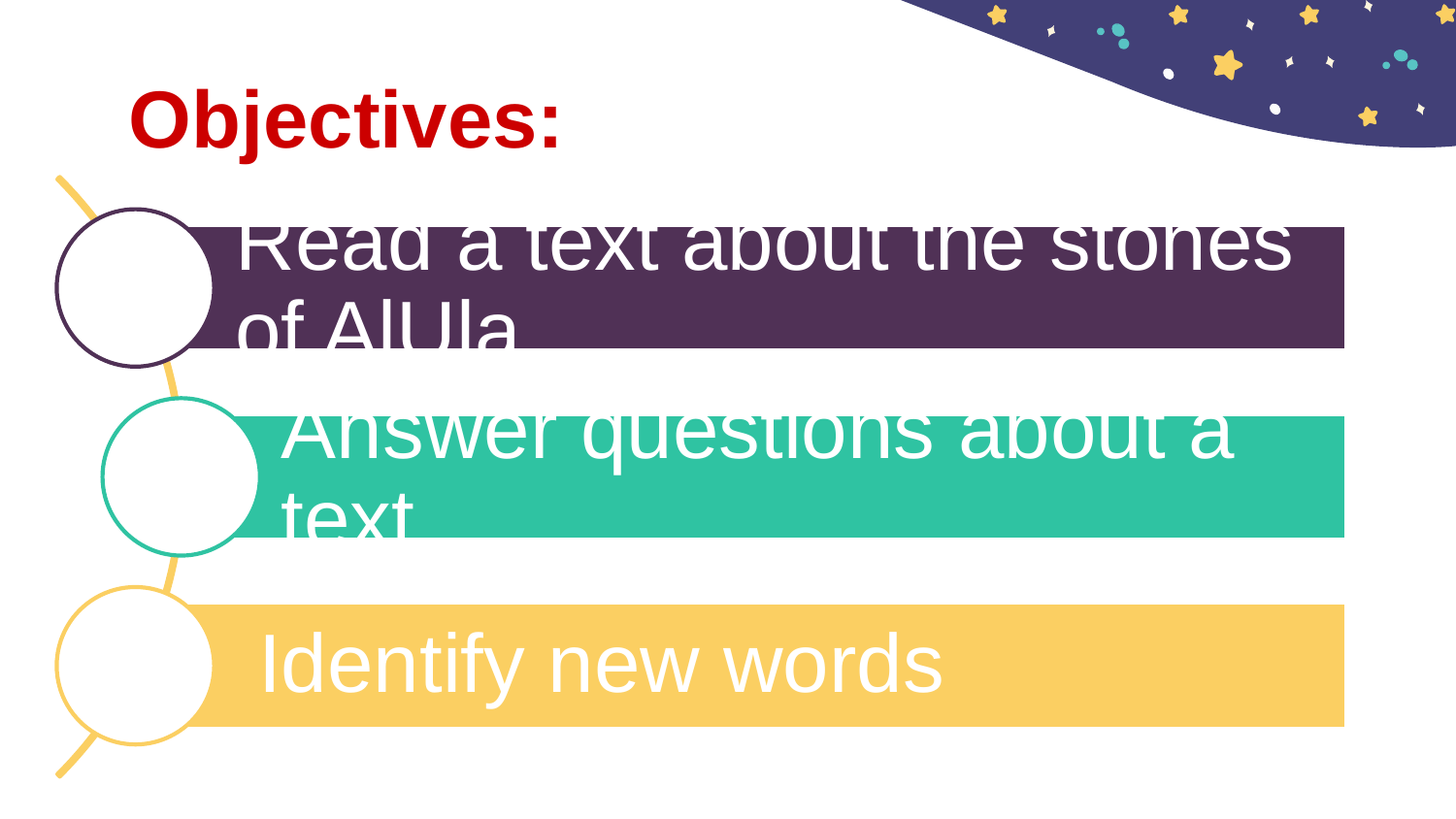

Objectives:
Read a text about the stones of AlUla
Answer questions about a text
Identify new words